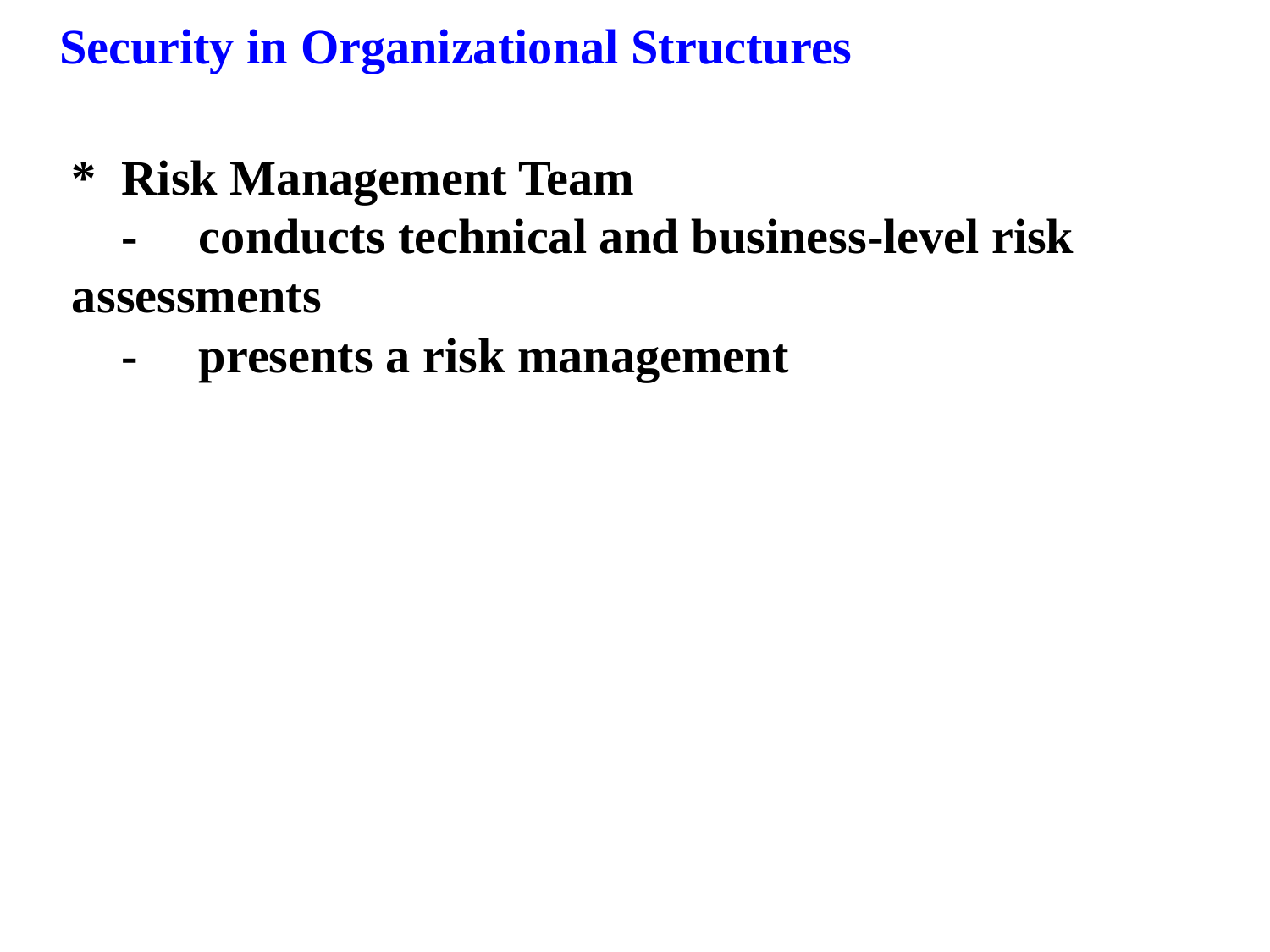

Security in Organizational Structures
*	Risk Management Team
	-	conducts technical and business-level risk assessments
	-	presents a risk management